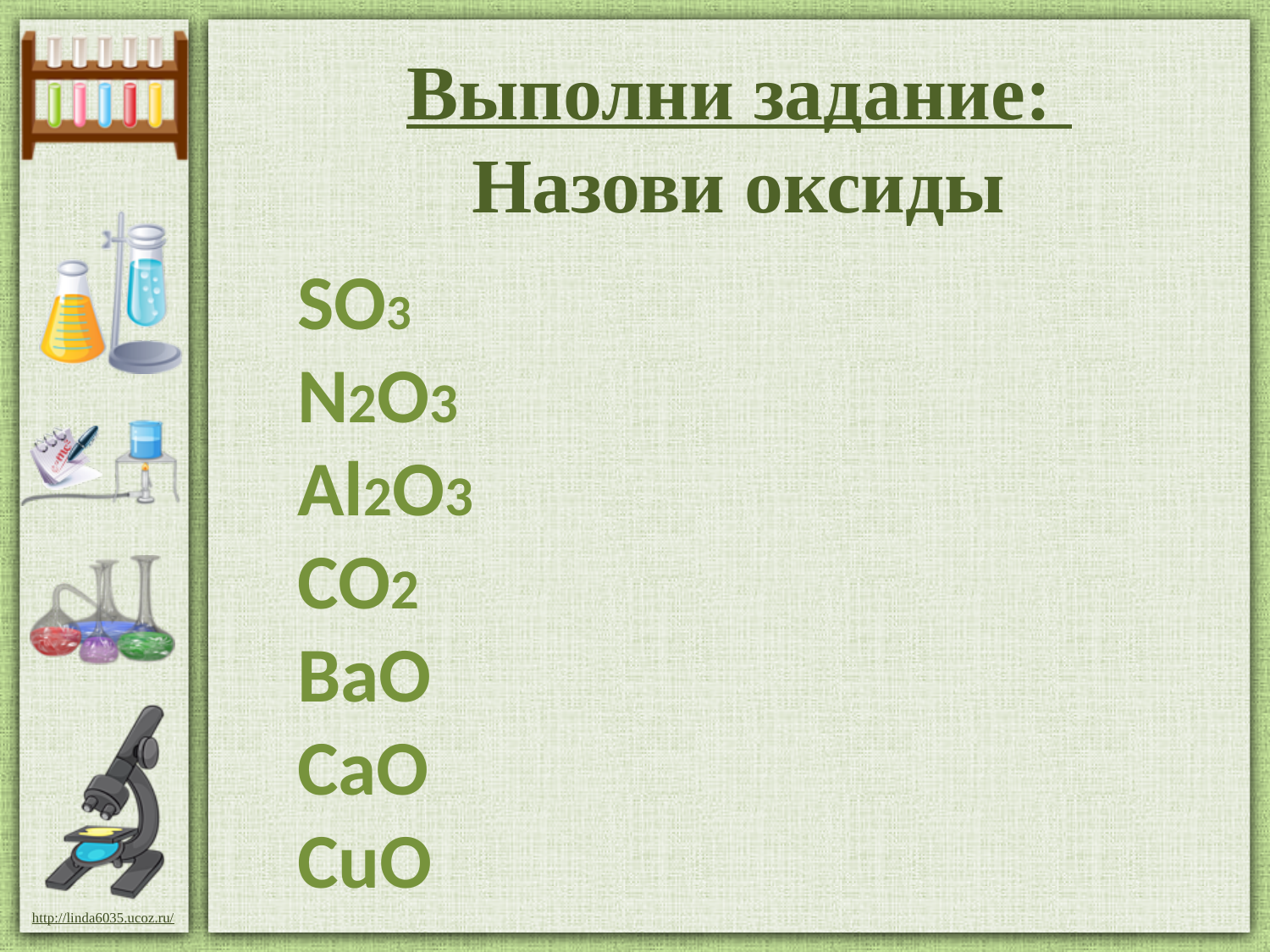

Выполни задание:
Назови оксиды
SO3
N2O3
Al2O3
CO2
BaO
CaO
CuO